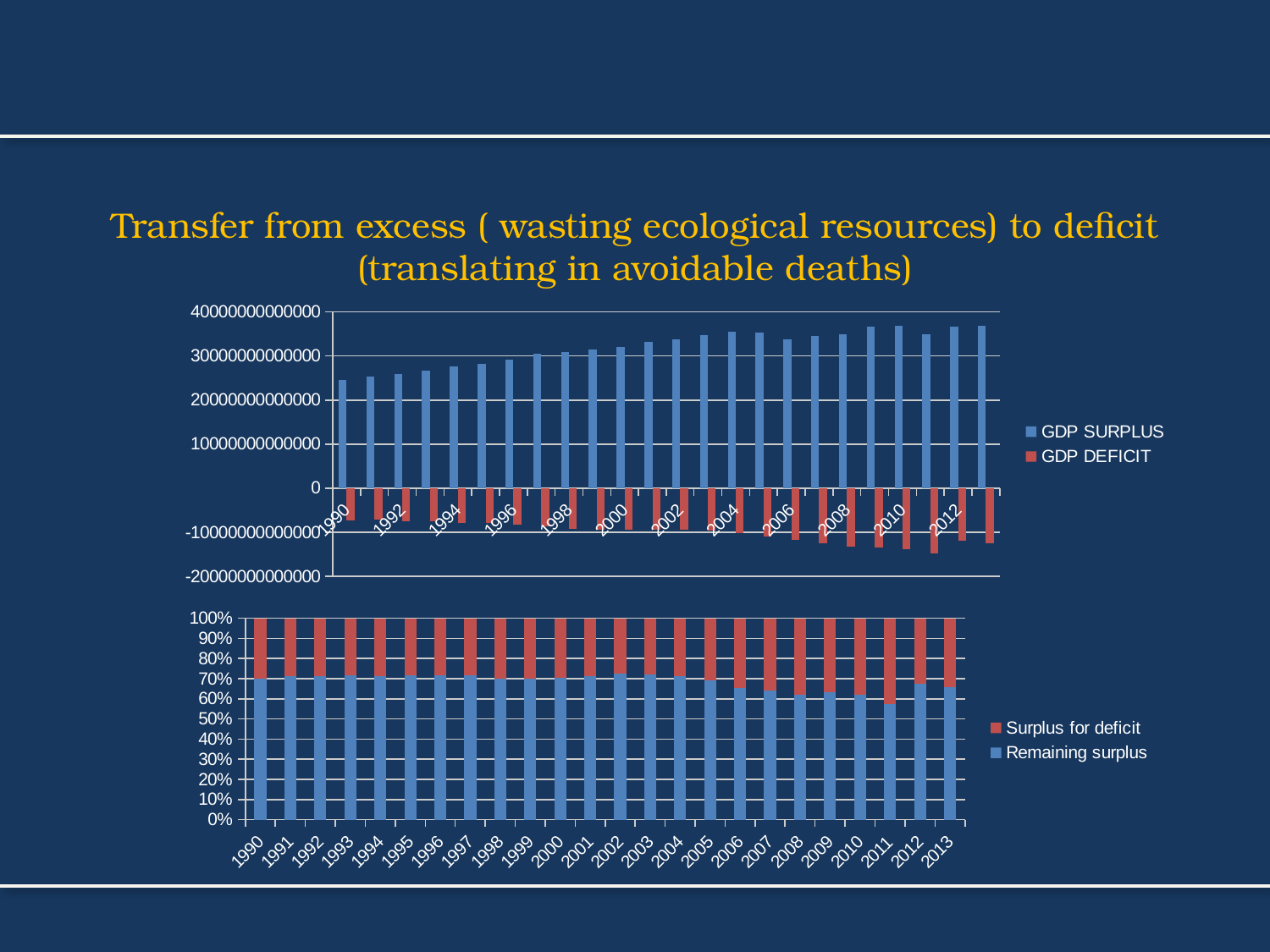

# Transfer from excess ( wasting ecological resources) to deficit (translating in avoidable deaths)

### Chart

| Category | GDP SURPLUS | GDP DEFICIT |
|---|---|---|
| 1990 | 24583412925816.875 | -7356682600474.213 |
| 1991 | 25235895114818.555 | -7214113525411.814 |
| 1992 | 25961633038154.57 | -7427882238442.639 |
| 1993 | 26681412365128.258 | -7522305967722.94 |
| 1994 | 27599922552473.74 | -7882053457228.787 |
| 1995 | 28122067890749.508 | -7987673720226.541 |
| 1996 | 29077576047575.56 | -8272341098189.378 |
| 1997 | 30423142436888.84 | -8651432625111.742 |
| 1998 | 30873159770353.92 | -9232623738872.926 |
| 1999 | 31466007905389.125 | -9436853932421.879 |
| 2000 | 32092193574175.605 | -9508763845149.617 |
| 2001 | 33112456327438.09 | -9494036817797.793 |
| 2002 | 33858438377767.277 | -9349078273477.043 |
| 2003 | 34740816681859.12 | -9632229132730.127 |
| 2004 | 35507372276480.05 | -10155686504525.21 |
| 2005 | 35333221449078.57 | -10894831937933.48 |
| 2006 | 33688892735850.766 | -11664206837771.408 |
| 2007 | 34605819757925.12 | -12451928760882.688 |
| 2008 | 34938231982433.645 | -13320935093567.703 |
| 2009 | 36607570510322.75 | -13383574264238.312 |
| 2010 | 36773365760580.56 | -13936416174932.727 |
| 2011 | 34938231982433.645 | -14894943702444.152 |
| 2012 | 36607570510322.75 | -11950152037315.729 |
| 2013 | 36773365760580.56 | -12541675322016.873 |

### Chart

| Category | Remaining surplus | Surplus for deficit |
|---|---|---|
| 1990 | 17226730325342.662 | 7356682600474.213 |
| 1991 | 18021781589406.734 | 7214113525411.814 |
| 1992 | 18533750799711.93 | 7427882238442.639 |
| 1993 | 19159106397405.324 | 7522305967722.94 |
| 1994 | 19717869095244.953 | 7882053457228.787 |
| 1995 | 20134394170522.957 | 7987673720226.541 |
| 1996 | 20805234949386.18 | 8272341098189.378 |
| 1997 | 21771709811777.09 | 8651432625111.742 |
| 1998 | 21640536031480.996 | 9232623738872.926 |
| 1999 | 22029153972967.25 | 9436853932421.879 |
| 2000 | 22583429729025.977 | 9508763845149.617 |
| 2001 | 23618419509640.297 | 9494036817797.793 |
| 2002 | 24509360104290.234 | 9349078273477.043 |
| 2003 | 25108587549128.977 | 9632229132730.127 |
| 2004 | 25351685771954.84 | 10155686504525.21 |
| 2005 | 24438389511145.11 | 10894831937933.48 |
| 2006 | 22024685898079.36 | 11664206837771.408 |
| 2007 | 22153890997042.43 | 12451928760882.688 |
| 2008 | 21617296888865.938 | 13320935093567.703 |
| 2009 | 23223996246084.438 | 13383574264238.312 |
| 2010 | 22836949585647.84 | 13936416174932.727 |
| 2011 | 20043288279989.492 | 14894943702444.152 |
| 2012 | 24657418473007.0 | 11950152037315.729 |
| 2013 | 24231690438563.71 | 12541675322016.873 |